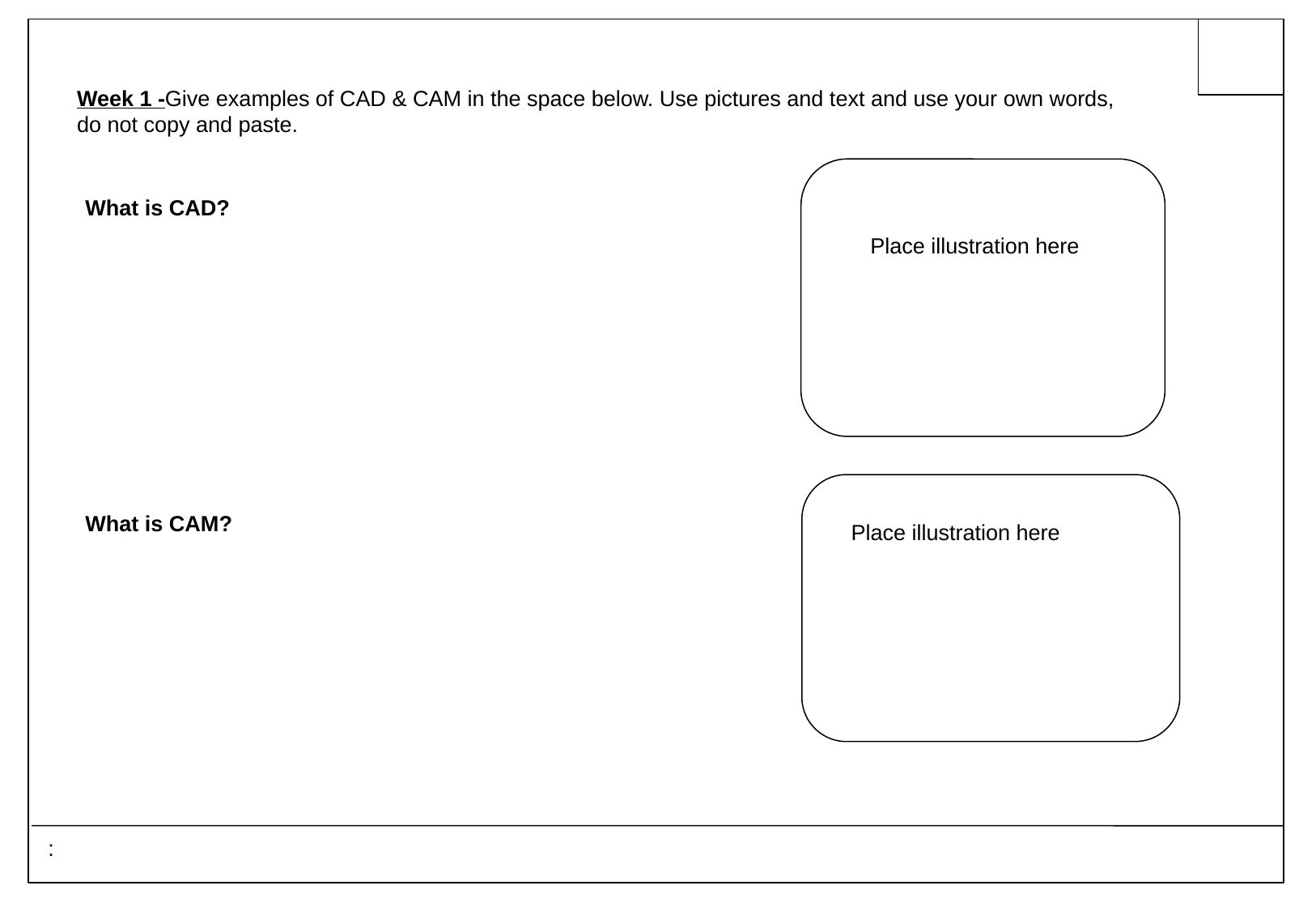

Week 1 -Give examples of CAD & CAM in the space below. Use pictures and text and use your own words, do not copy and paste.

What is CAD?

What is CAM?

Place illustration here

Place illustration here

: